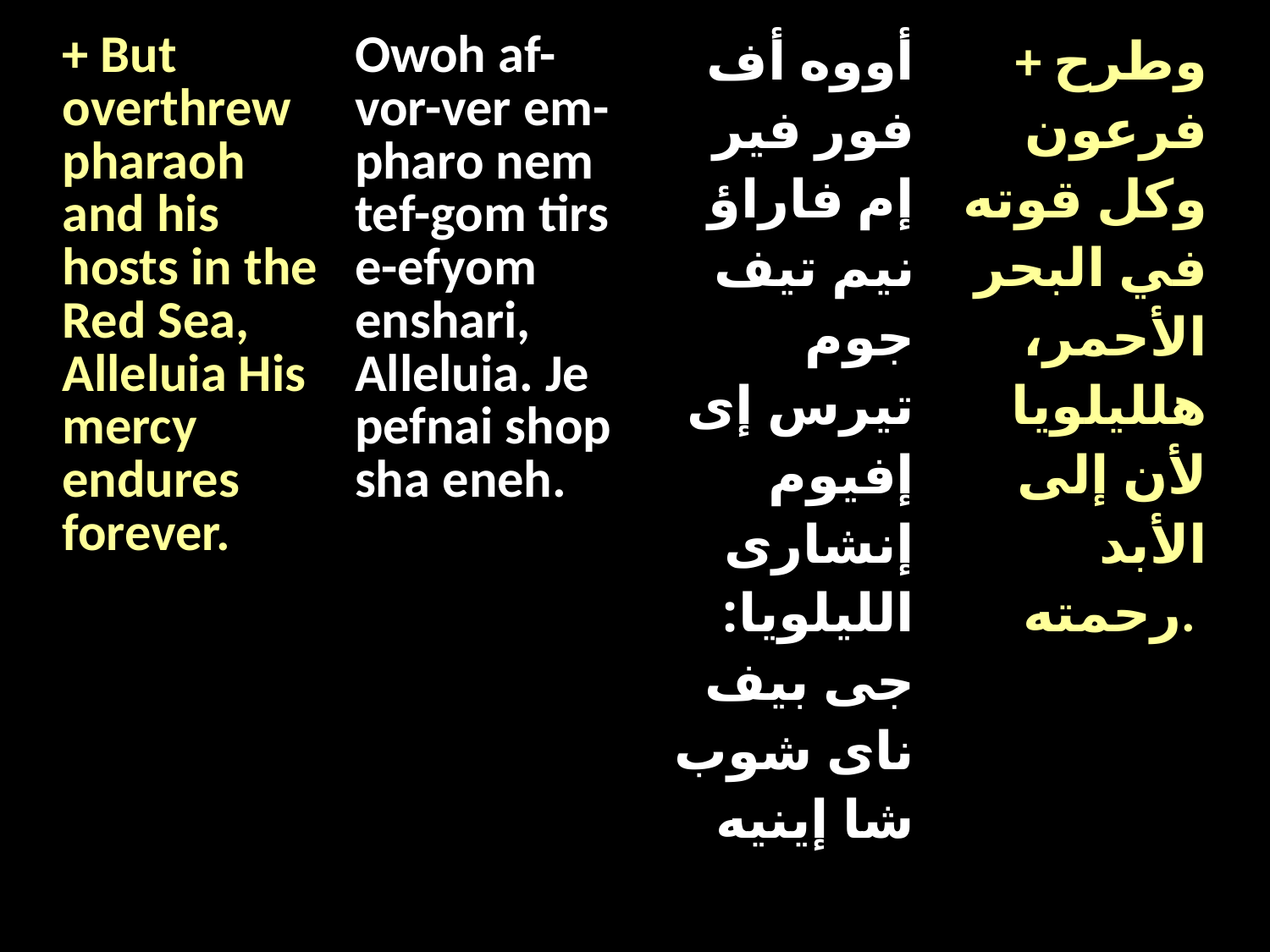

| + But overthrew pharaoh and his hosts in the Red Sea, Alleluia His mercy endures forever. | Owoh af-vor-ver em-pharo nem tef-gom tirs e-efyom enshari, Alleluia. Je pefnai shop sha eneh. | أووه أف فور فير إم فاراؤ نيم تيف جوم تيرس إى إفيوم إنشارى الليلويا: جى بيف ناى شوب شا إينيه | + وطرح فرعون وكل قوته في البحر الأحمر، هلليلويا لأن إلى الأبد رحمته. |
| --- | --- | --- | --- |